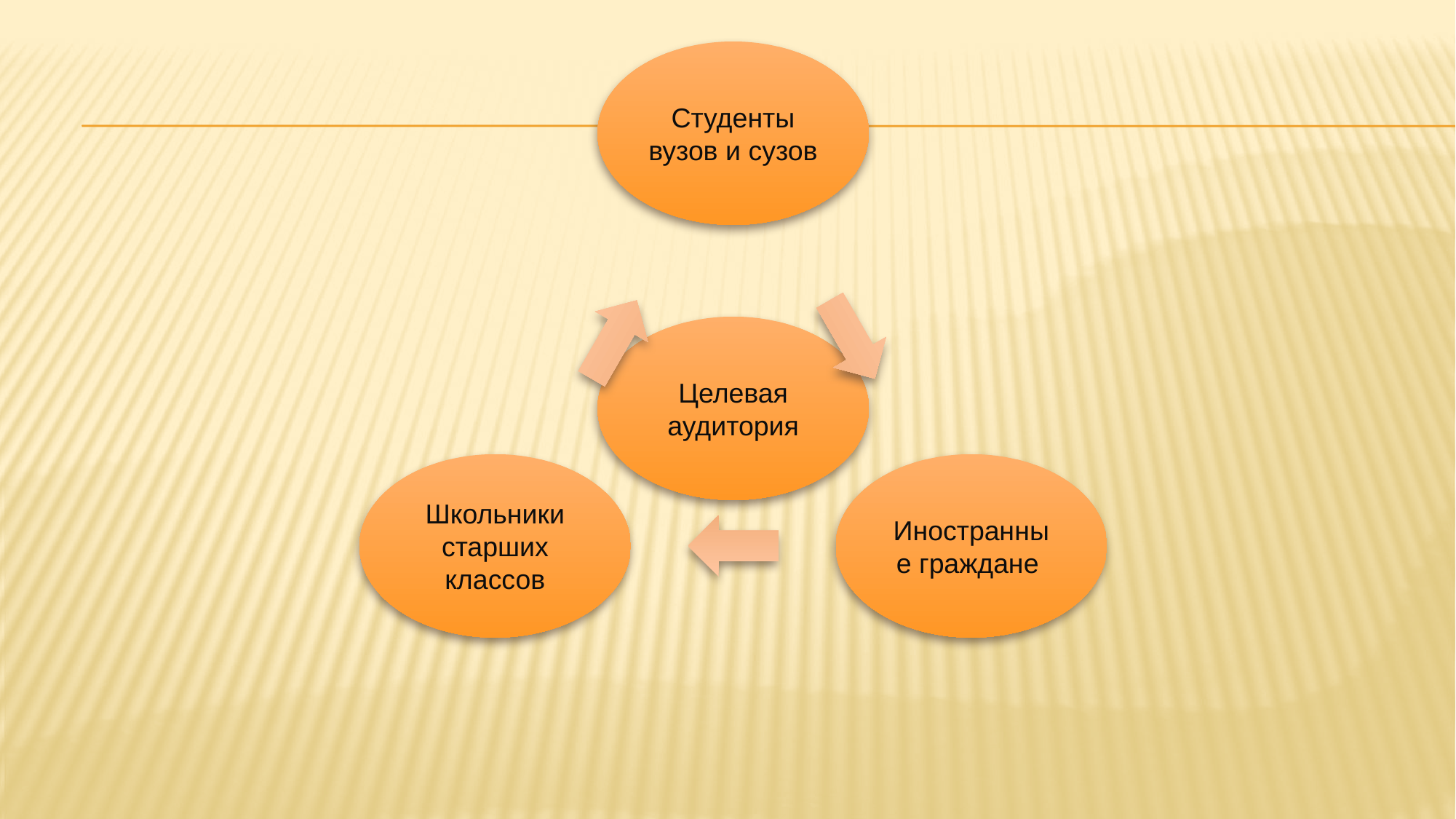

Целевая аудитория
Студенты вузов и сузов
Школьники старших классов
Иностранные граждане